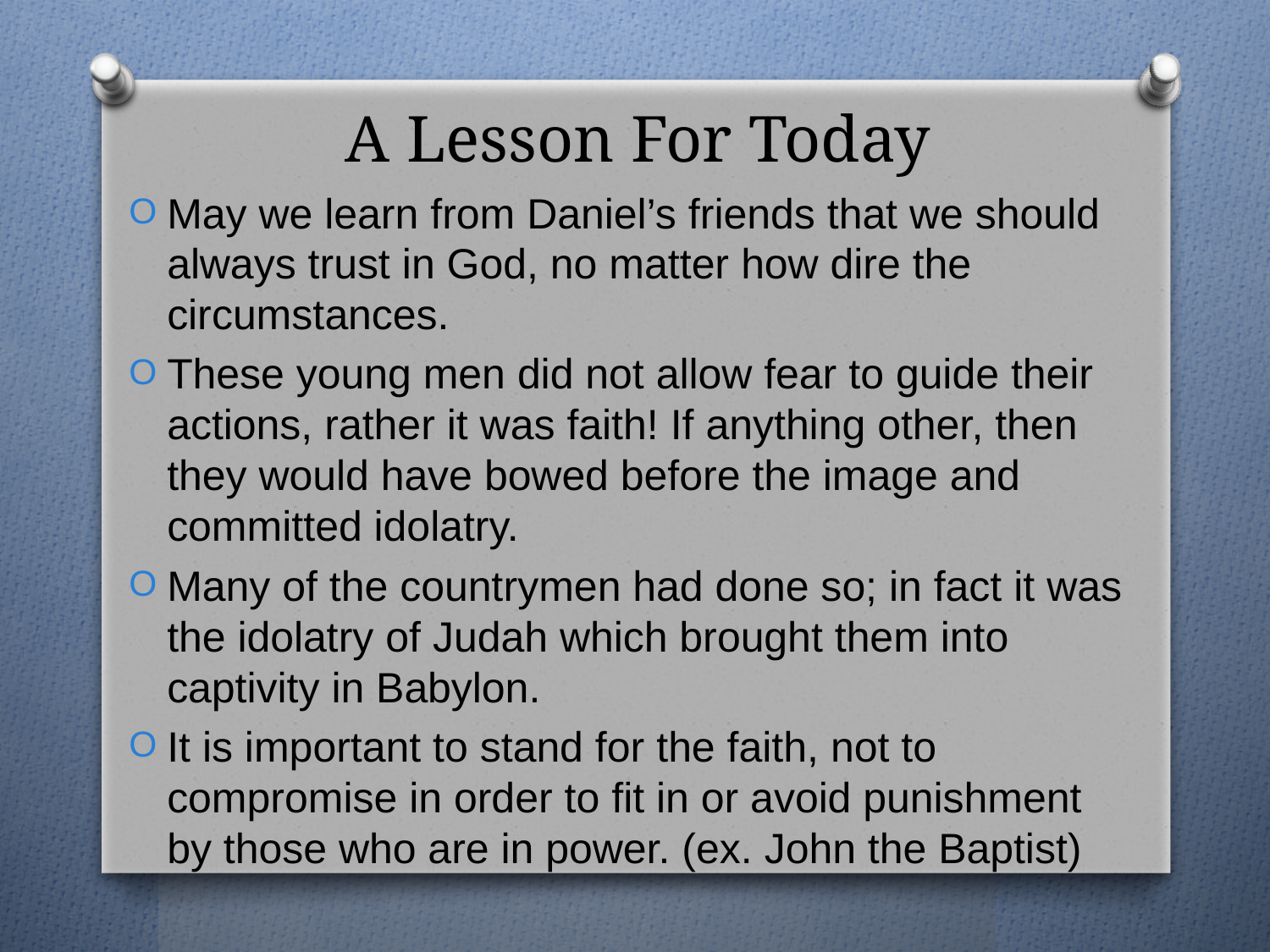

# A Lesson For Today
May we learn from Daniel’s friends that we should always trust in God, no matter how dire the circumstances.
These young men did not allow fear to guide their actions, rather it was faith! If anything other, then they would have bowed before the image and committed idolatry.
Many of the countrymen had done so; in fact it was the idolatry of Judah which brought them into captivity in Babylon.
It is important to stand for the faith, not to compromise in order to fit in or avoid punishment by those who are in power. (ex. John the Baptist)